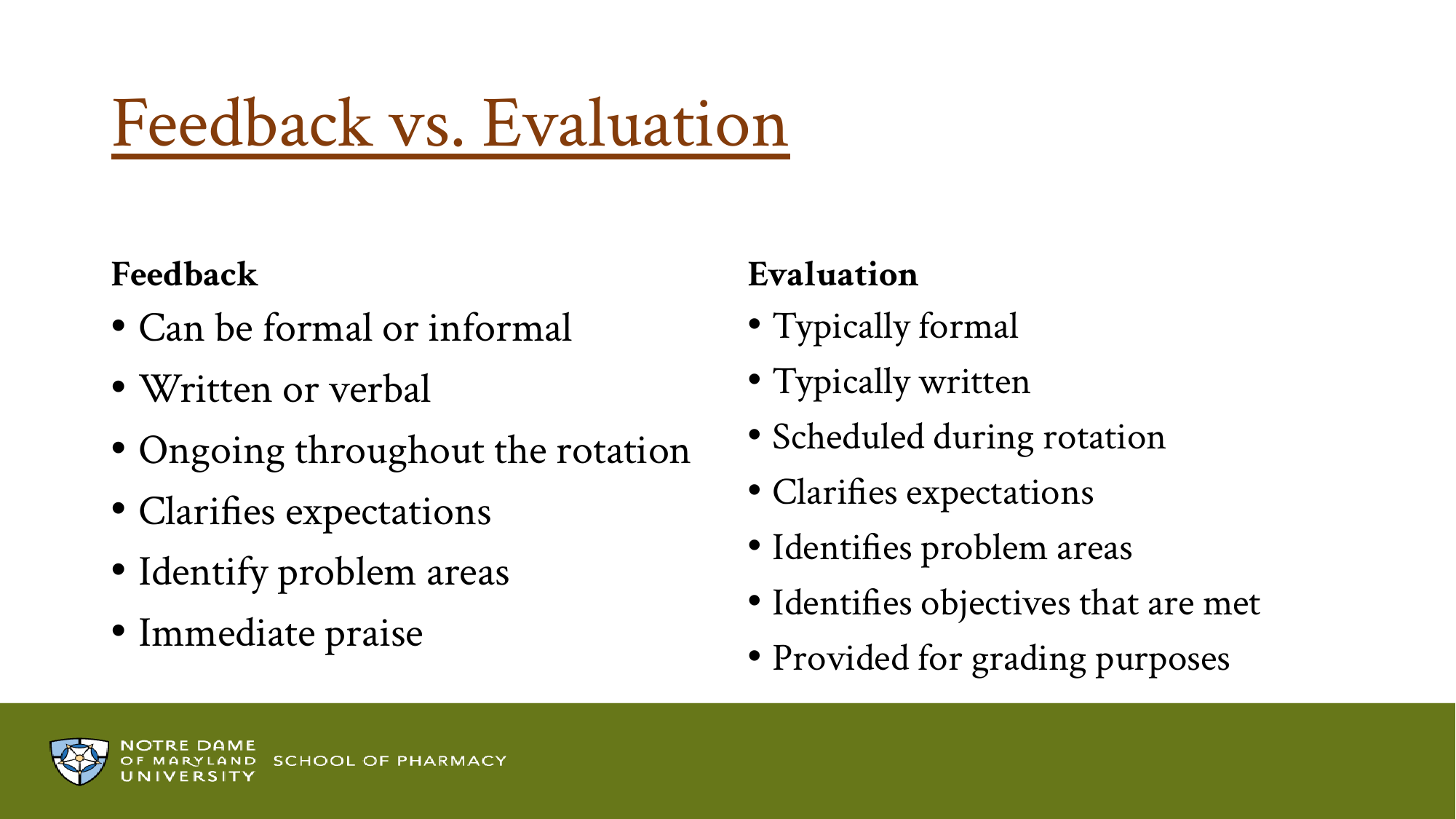

# Feedback vs. Evaluation
Feedback
Evaluation
Can be formal or informal
Written or verbal
Ongoing throughout the rotation
Clarifies expectations
Identify problem areas
Immediate praise

Typically formal
Typically written
Scheduled during rotation
Clarifies expectations
Identifies problem areas
Identifies objectives that are met
Provided for grading purposes